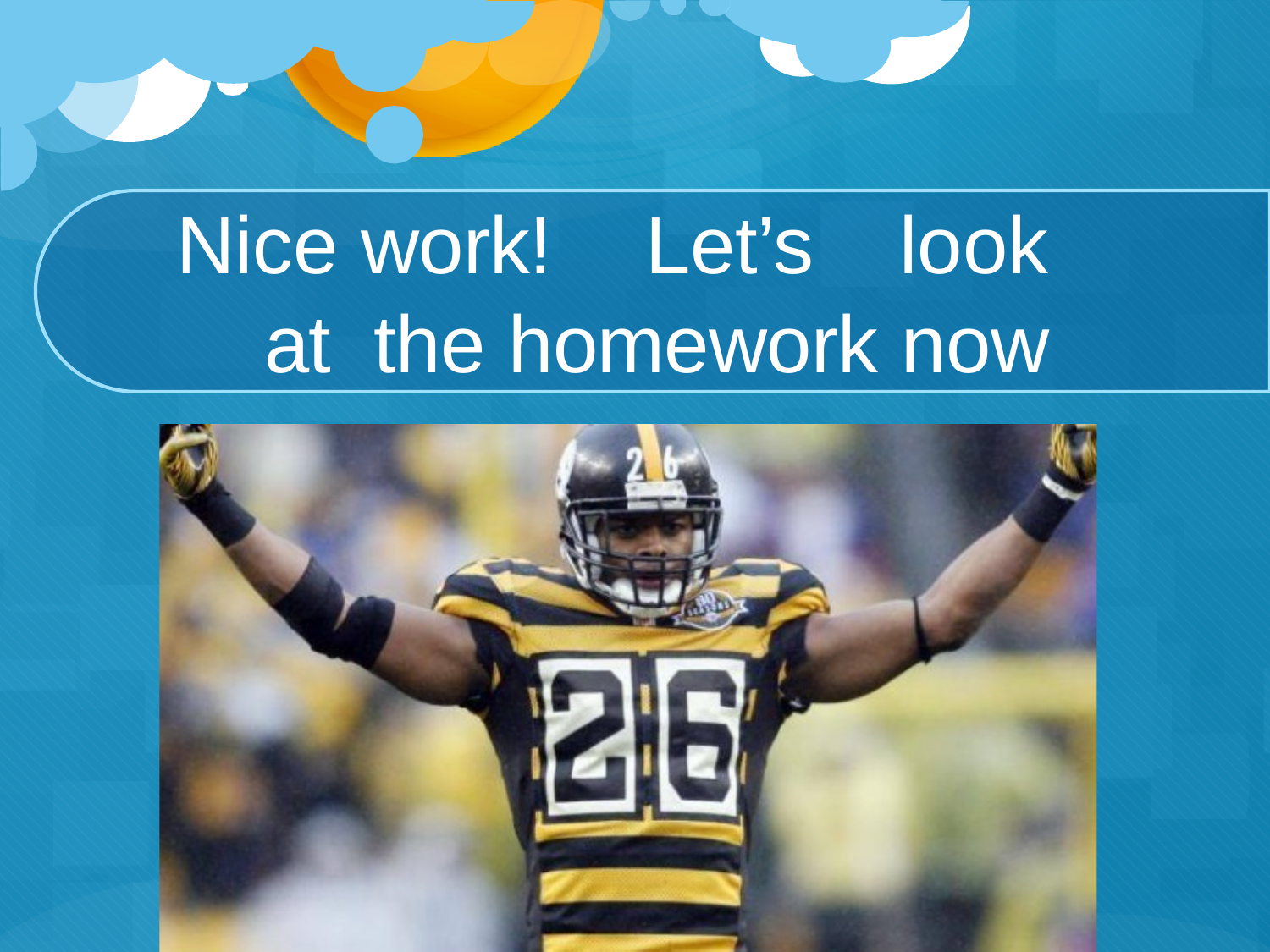

# Nice work!	Let’s	look at  the homework now